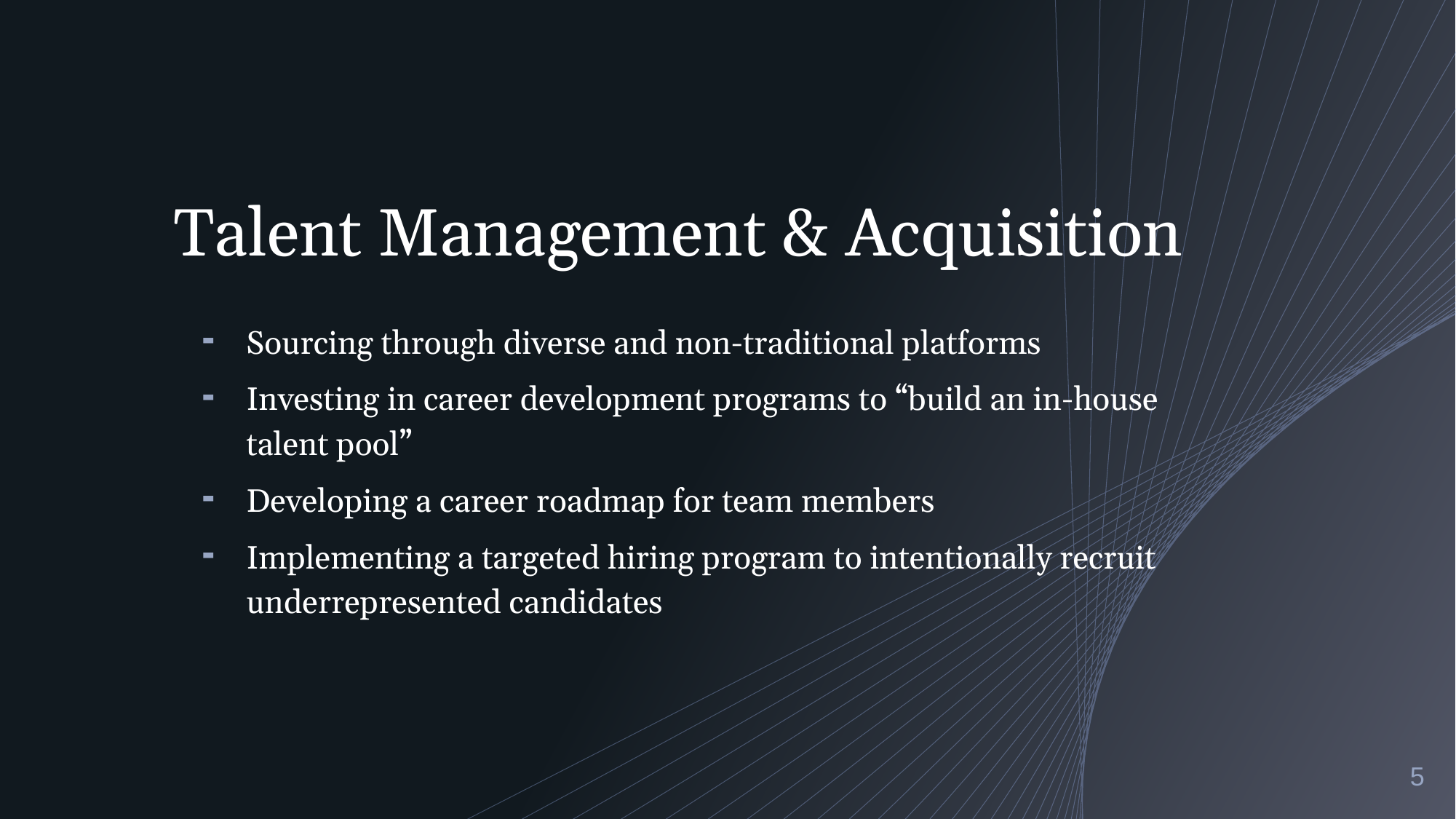

# Talent Management & Acquisition
Sourcing through diverse and non-traditional platforms
Investing in career development programs to “build an in-house talent pool”
Developing a career roadmap for team members
Implementing a targeted hiring program to intentionally recruit underrepresented candidates

5